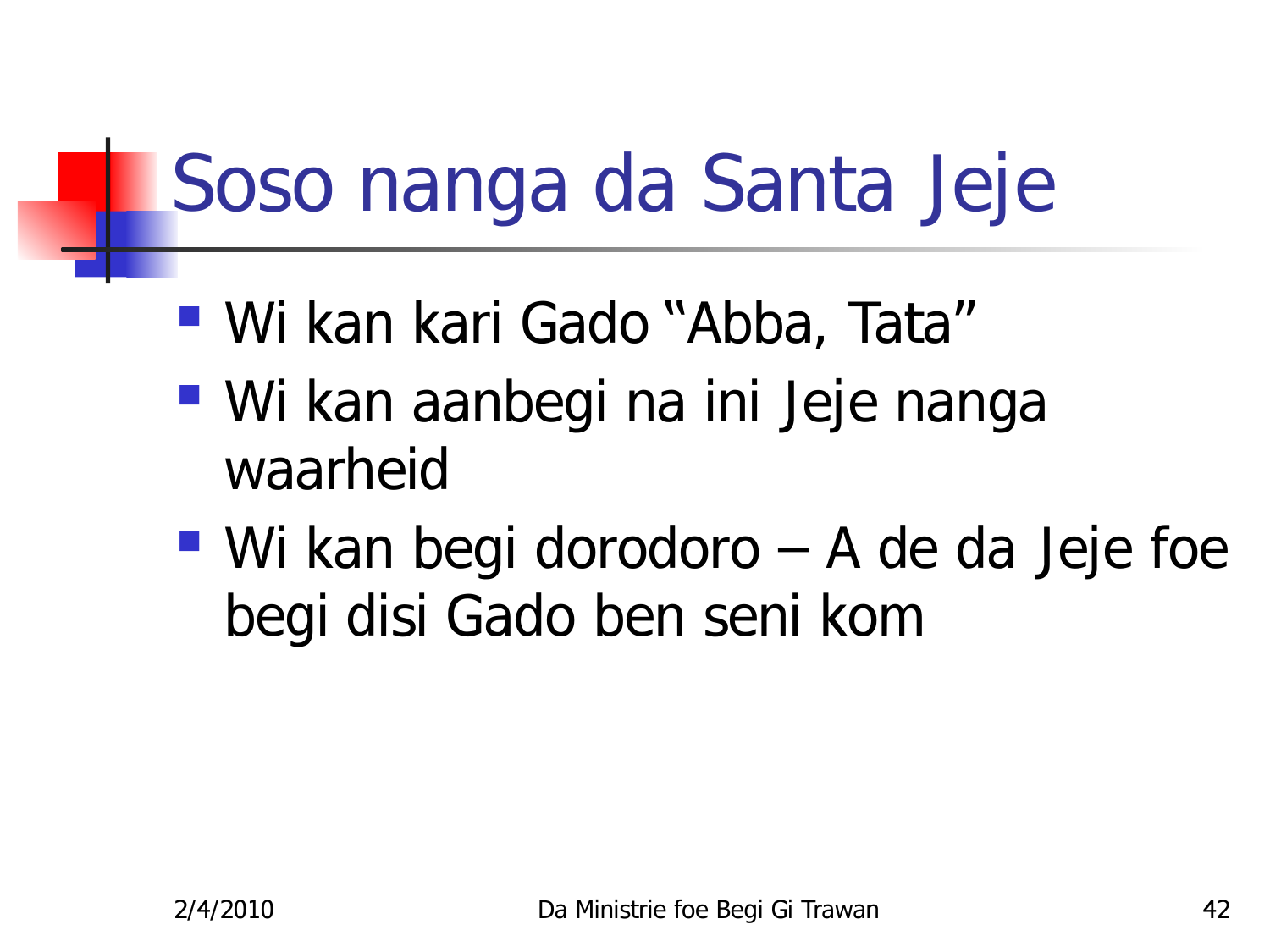

# Soso nanga da Santa Jeje
Wi kan kari Gado “Abba, Tata”
Wi kan aanbegi na ini Jeje nanga waarheid
Wi kan begi dorodoro – A de da Jeje foe begi disi Gado ben seni kom
2/4/2010
Da Ministrie foe Begi Gi Trawan
42